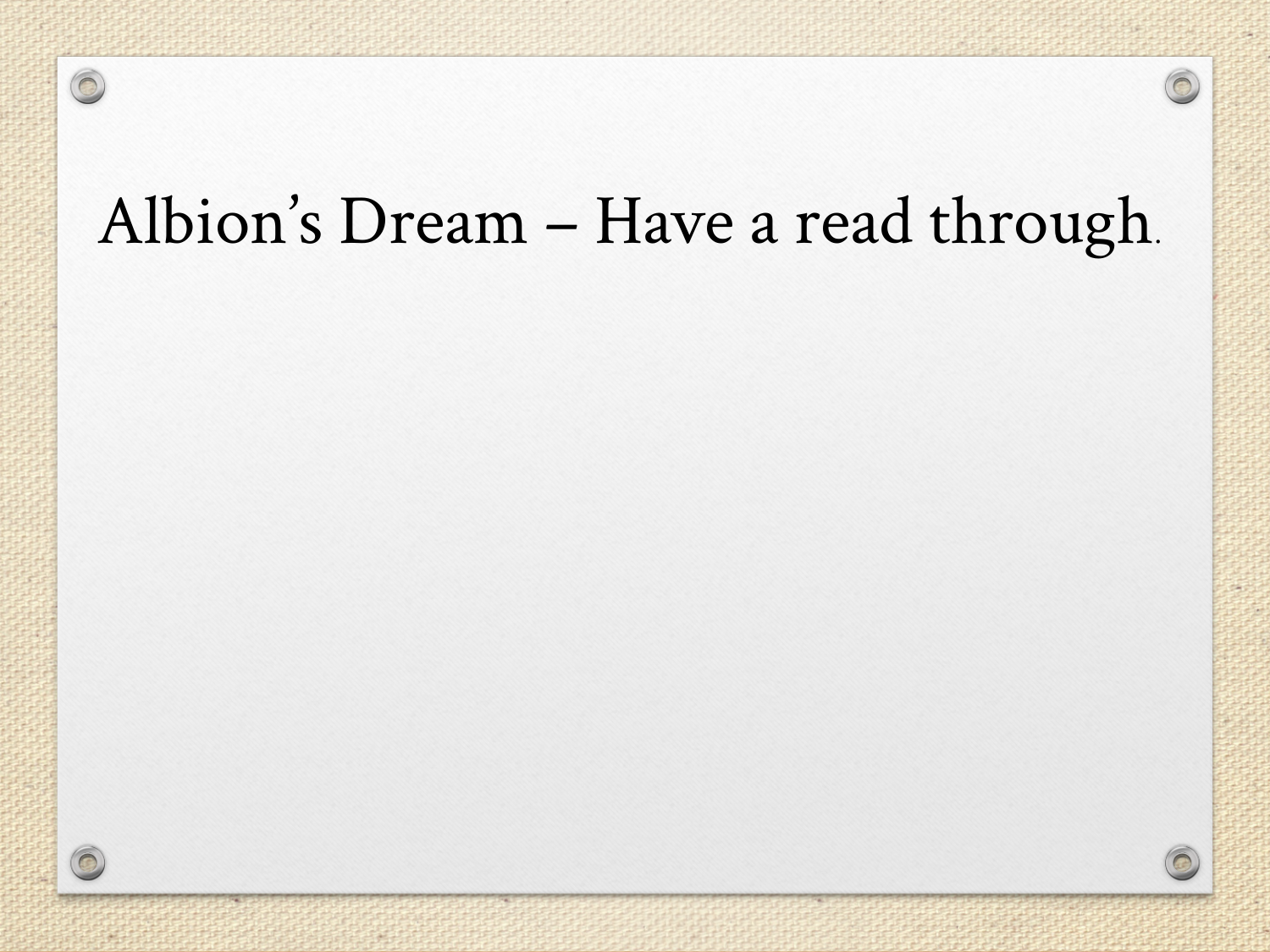

Albion’s Dream – Have a read through.